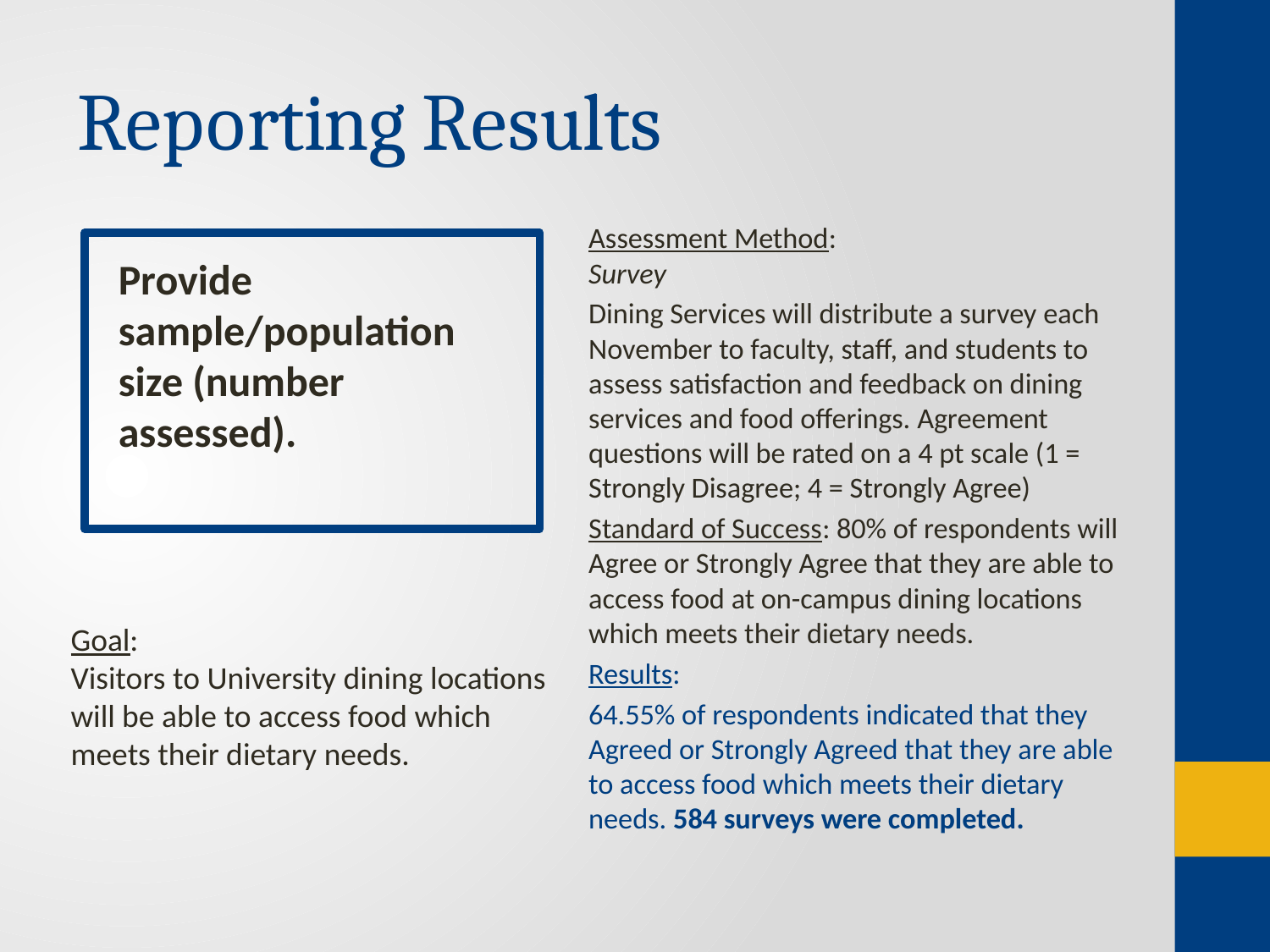

# Reporting Results
Assessment Method:
Survey
Dining Services will distribute a survey each November to faculty, staff, and students to assess satisfaction and feedback on dining services and food offerings. Agreement questions will be rated on a 4 pt scale (1 = Strongly Disagree; 4 = Strongly Agree)
Standard of Success: 80% of respondents will Agree or Strongly Agree that they are able to access food at on-campus dining locations which meets their dietary needs.
Results:
64.55% of respondents indicated that they Agreed or Strongly Agreed that they are able to access food which meets their dietary needs. 584 surveys were completed.

Provide sample/population size (number assessed).
Goal:
Visitors to University dining locations will be able to access food which meets their dietary needs.